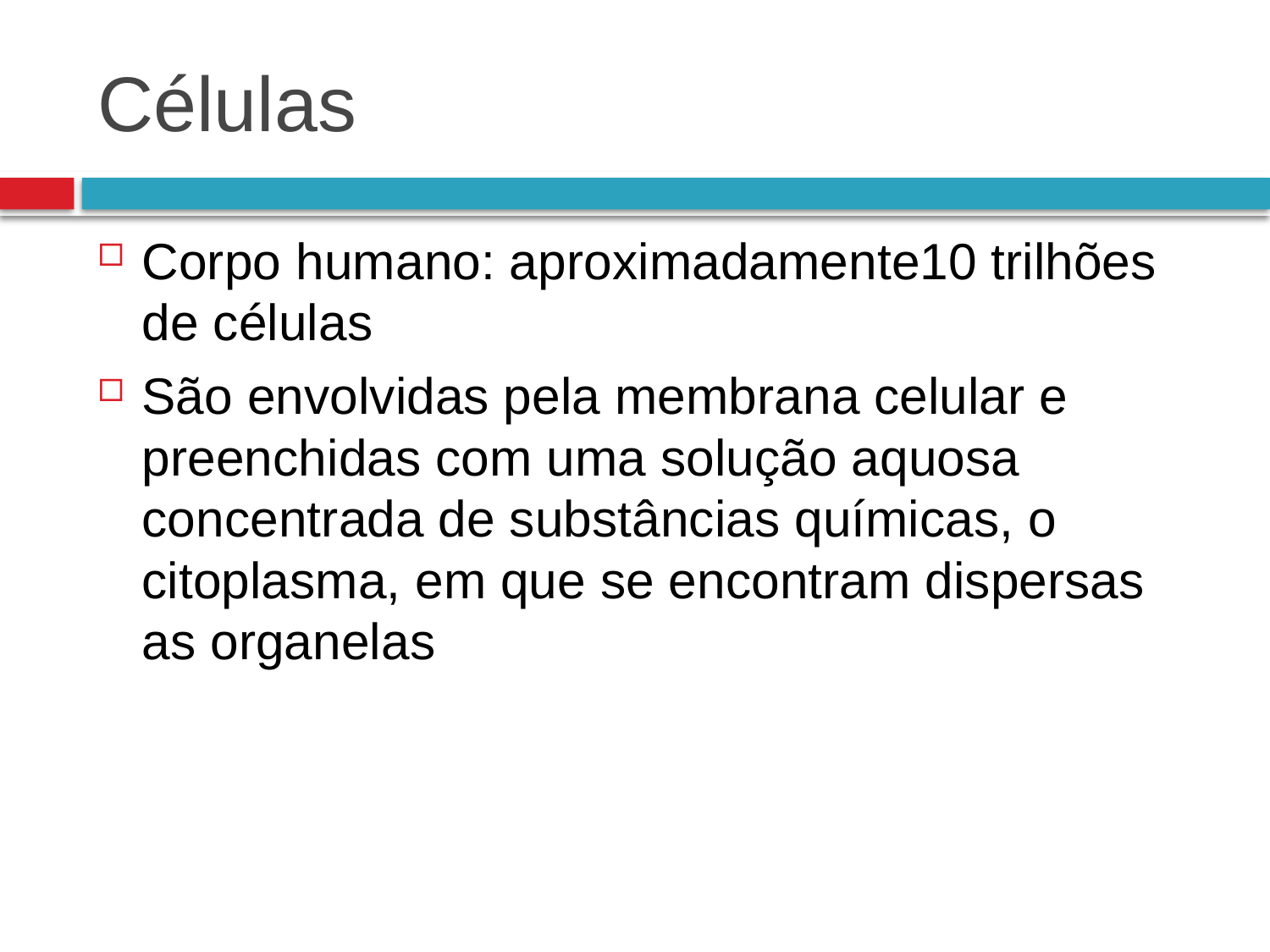

# Células
Corpo humano: aproximadamente10 trilhões de células
São envolvidas pela membrana celular e preenchidas com uma solução aquosa concentrada de substâncias químicas, o citoplasma, em que se encontram dispersas as organelas